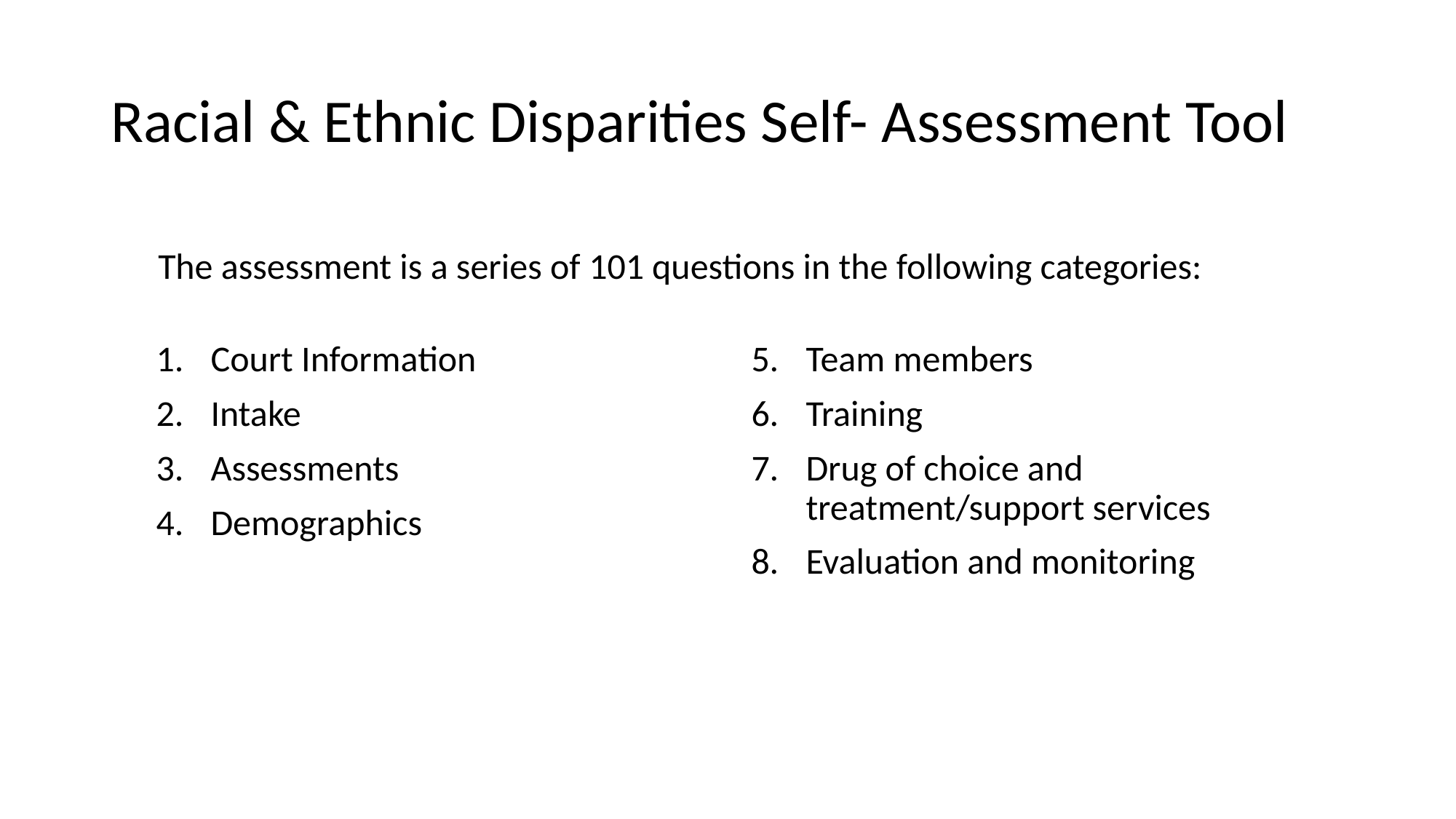

# Racial & Ethnic Disparities Self- Assessment Tool
The assessment is a series of 101 questions in the following categories:

Court Information
Intake
Assessments
Demographics

Team members
Training
Drug of choice and treatment/support services
Evaluation and monitoring